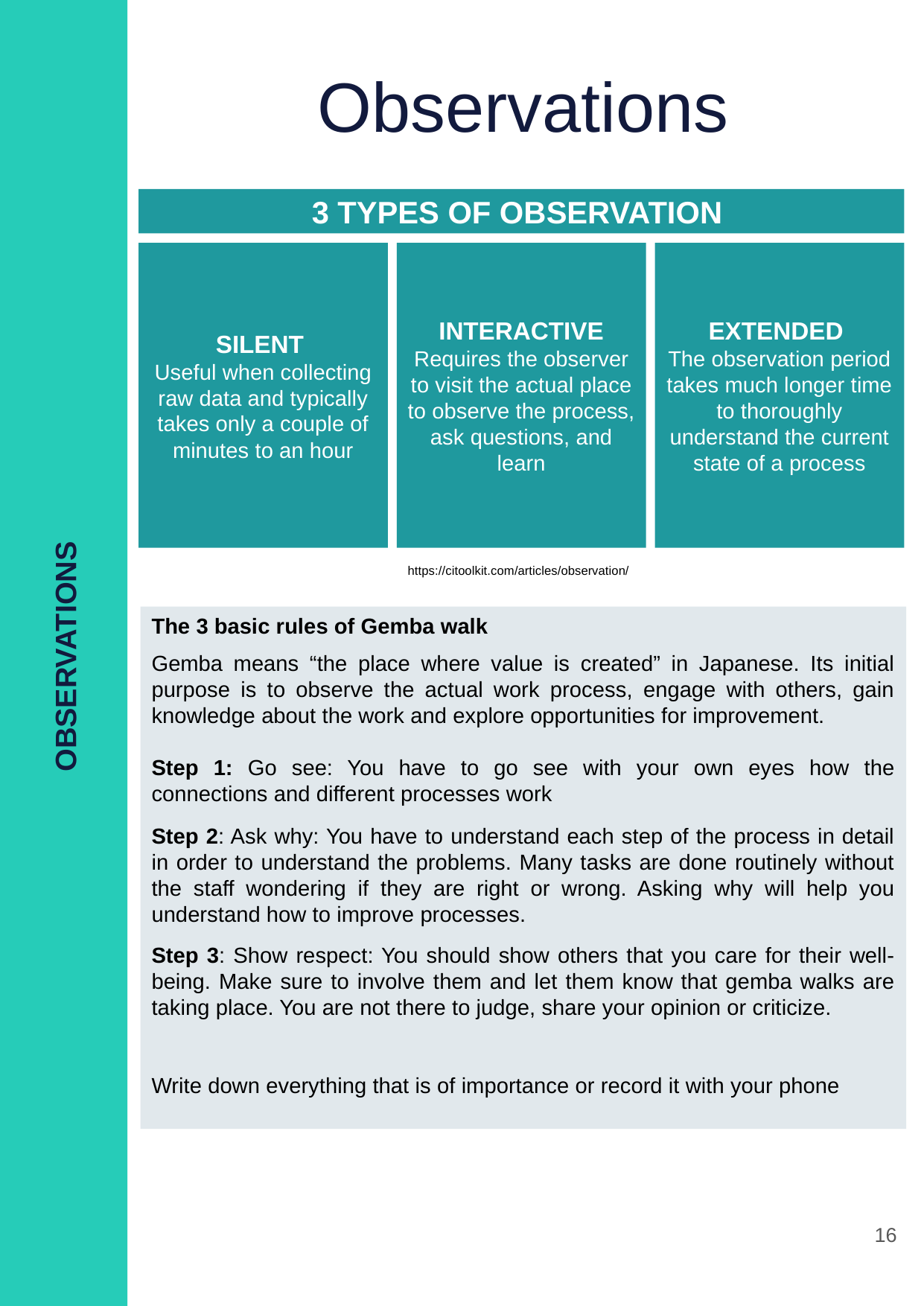

HANDOUT
Observations
3 TYPES OF OBSERVATION
SILENT
Useful when collecting raw data and typically takes only a couple of minutes to an hour
INTERACTIVE
Requires the observer to visit the actual place to observe the process, ask questions, and learn
EXTENDED
The observation period takes much longer time to thoroughly understand the current state of a process
https://citoolkit.com/articles/observation/
The 3 basic rules of Gemba walk

Gemba means “the place where value is created” in Japanese. Its initial purpose is to observe the actual work process, engage with others, gain knowledge about the work and explore opportunities for improvement.

Step 1: Go see: You have to go see with your own eyes how the connections and different processes work

Step 2: Ask why: You have to understand each step of the process in detail in order to understand the problems. Many tasks are done routinely without the staff wondering if they are right or wrong. Asking why will help you understand how to improve processes.

Step 3: Show respect: You should show others that you care for their well-being. Make sure to involve them and let them know that gemba walks are taking place. You are not there to judge, share your opinion or criticize.

Write down everything that is of importance or record it with your phone

OBSERVATIONS
16